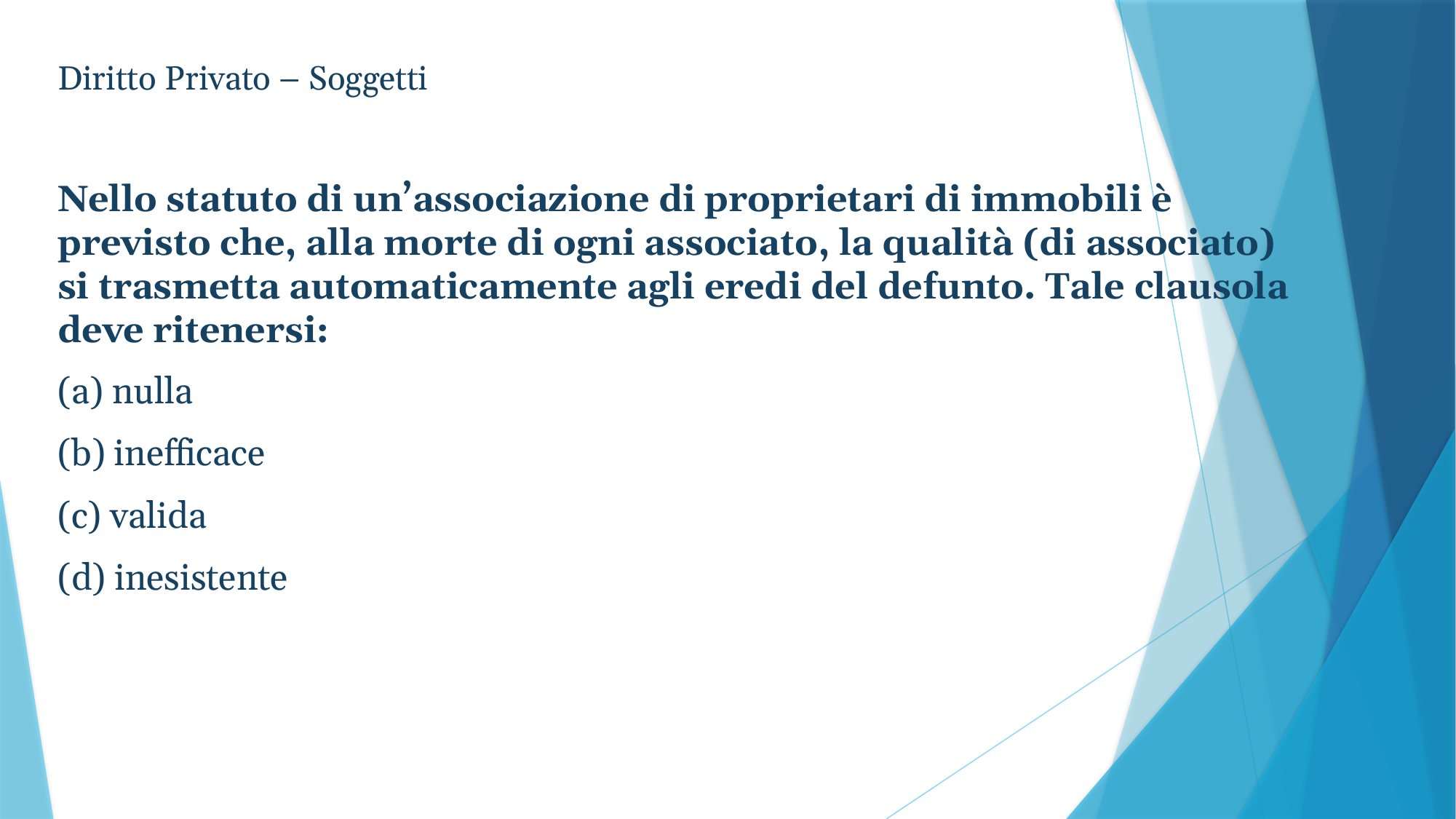

Diritto Privato – Soggetti
Nello statuto di un’associazione di proprietari di immobili è previsto che, alla morte di ogni associato, la qualità (di associato) si trasmetta automaticamente agli eredi del defunto. Tale clausola deve ritenersi:
(a) nulla
(b) inefficace
(c) valida
(d) inesistente